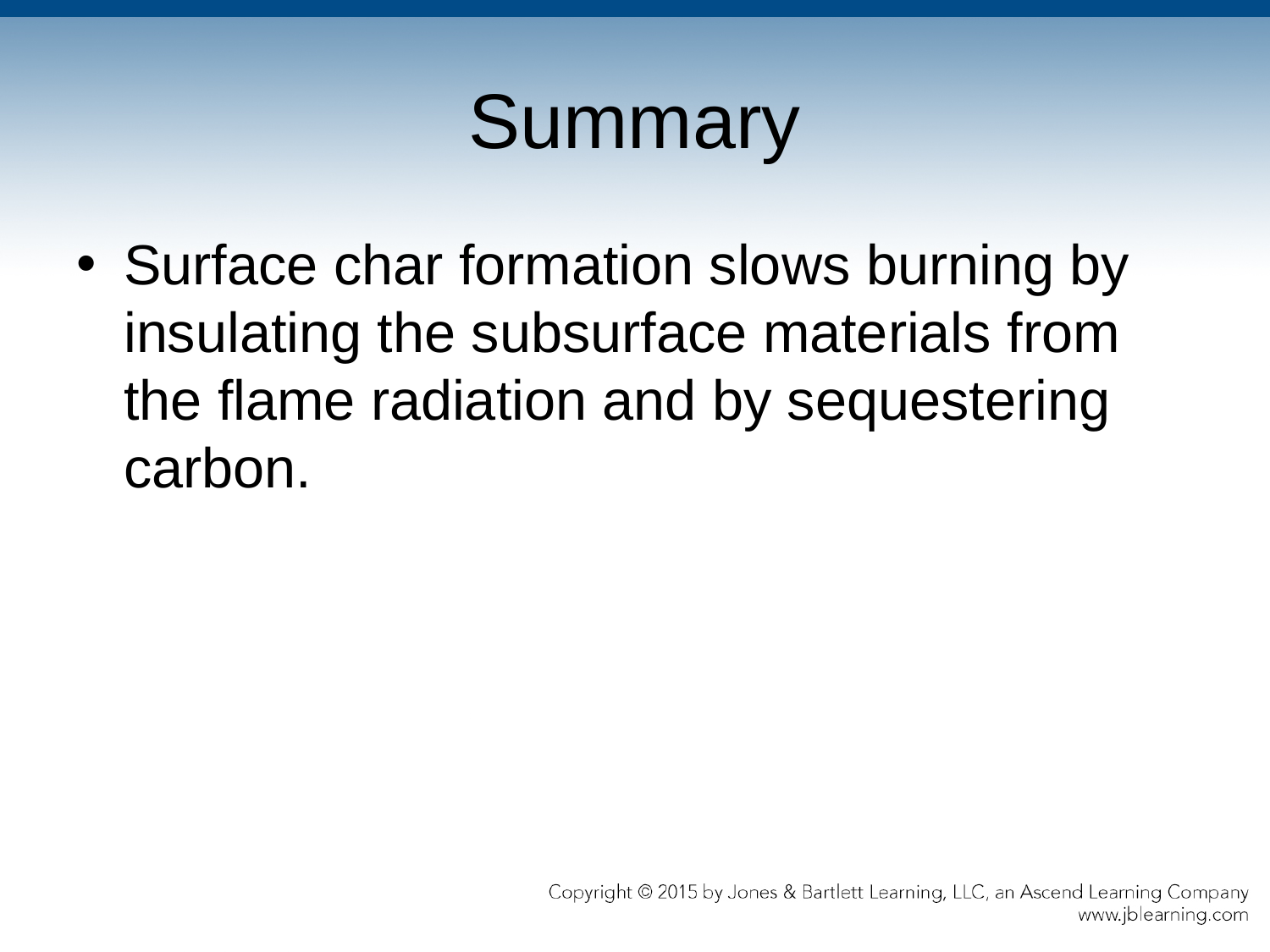

# Summary
Surface char formation slows burning by insulating the subsurface materials from the flame radiation and by sequestering carbon.